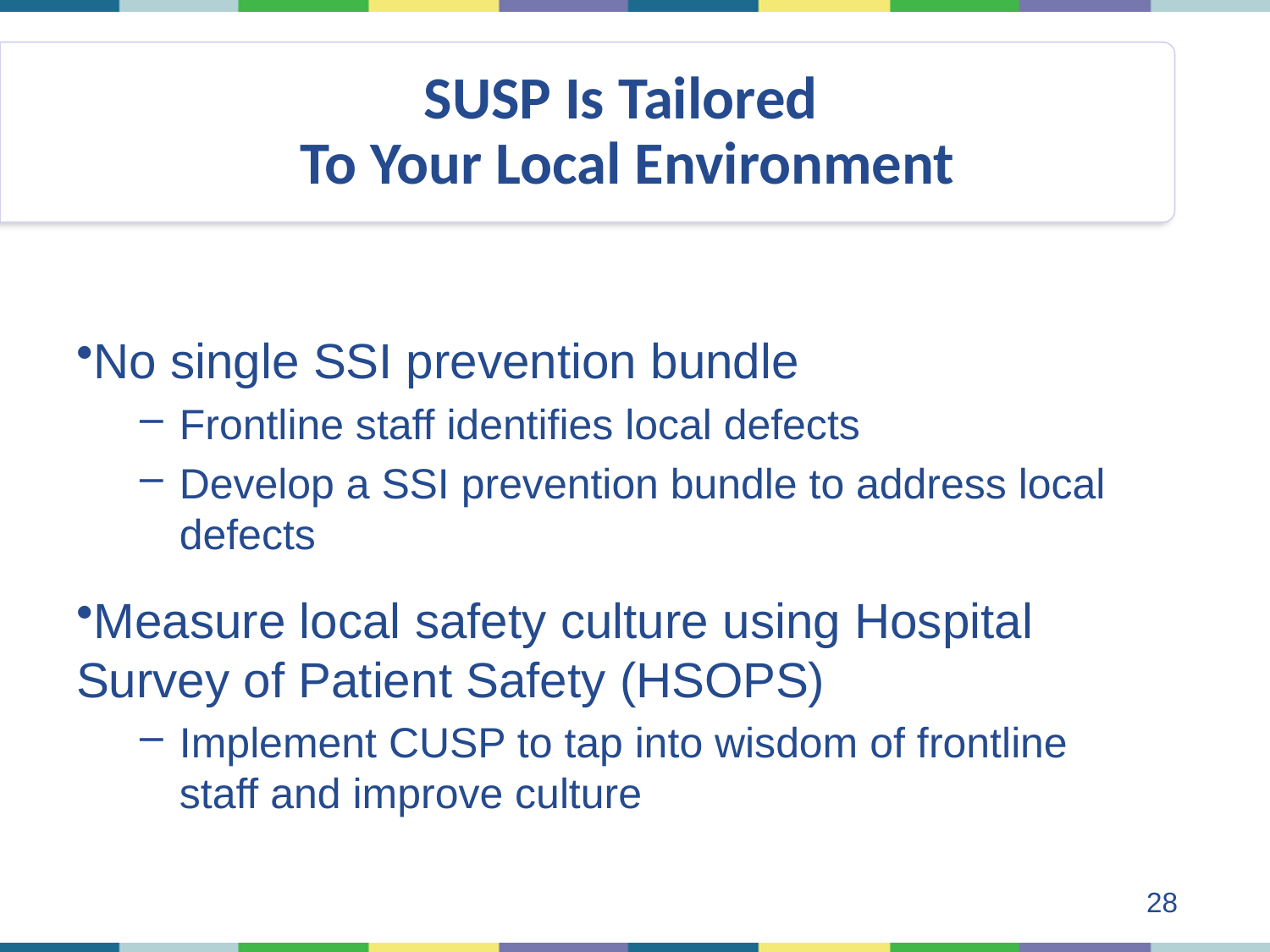

# SUSP Is Tailored To Your Local Environment

No single SSI prevention bundle
Frontline staff identifies local defects
Develop a SSI prevention bundle to address local defects
Measure local safety culture using Hospital Survey of Patient Safety (HSOPS)
Implement CUSP to tap into wisdom of frontline staff and improve culture

28